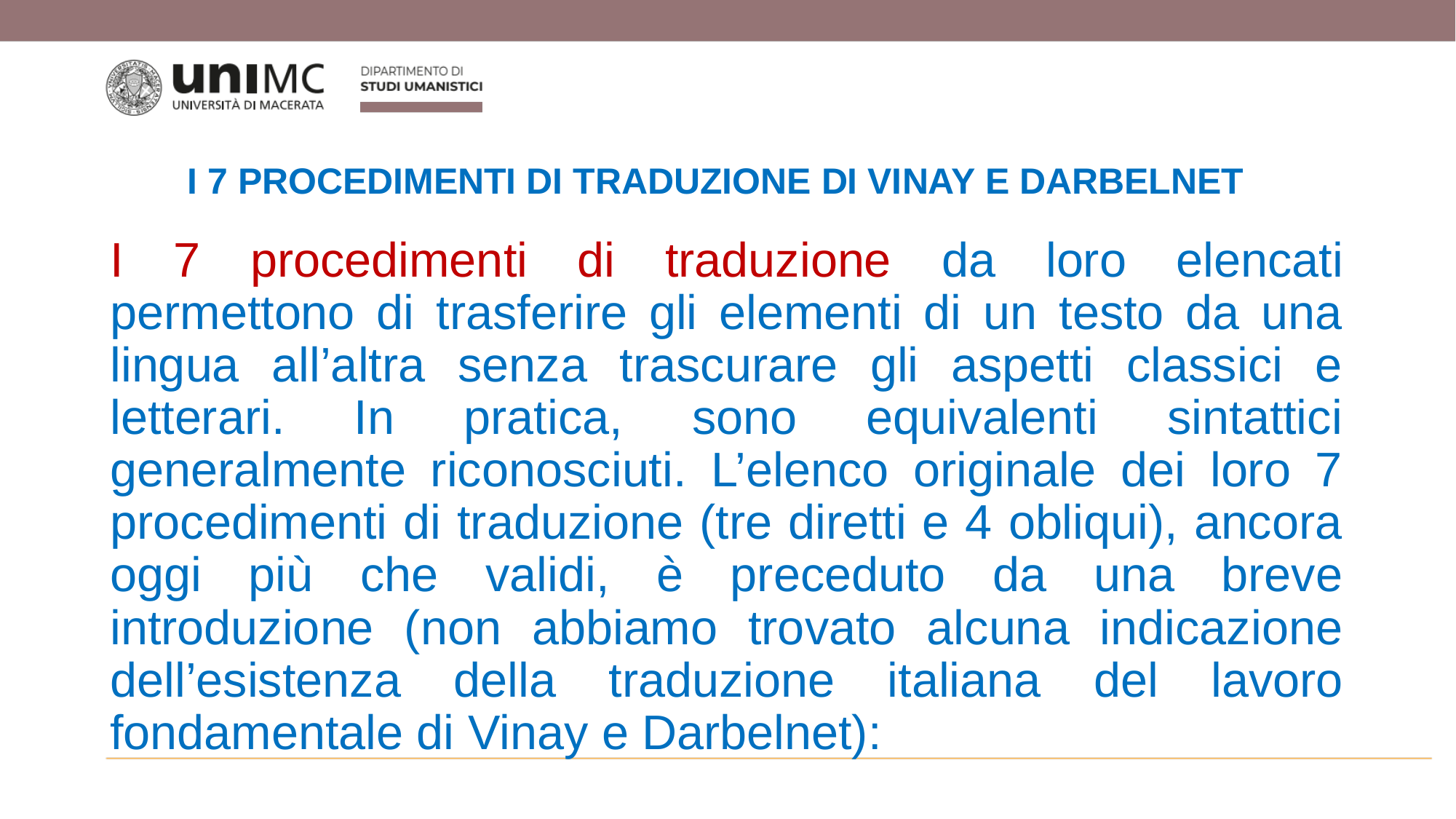

I 7 procedimenti di traduzione di Vinay e Darbelnet
I 7 procedimenti di traduzione da loro elencati permettono di trasferire gli elementi di un testo da una lingua all’altra senza trascurare gli aspetti classici e letterari. In pratica, sono equivalenti sintattici generalmente riconosciuti. L’elenco originale dei loro 7 procedimenti di traduzione (tre diretti e 4 obliqui), ancora oggi più che validi, è preceduto da una breve introduzione (non abbiamo trovato alcuna indicazione dell’esistenza della traduzione italiana del lavoro fondamentale di Vinay e Darbelnet):